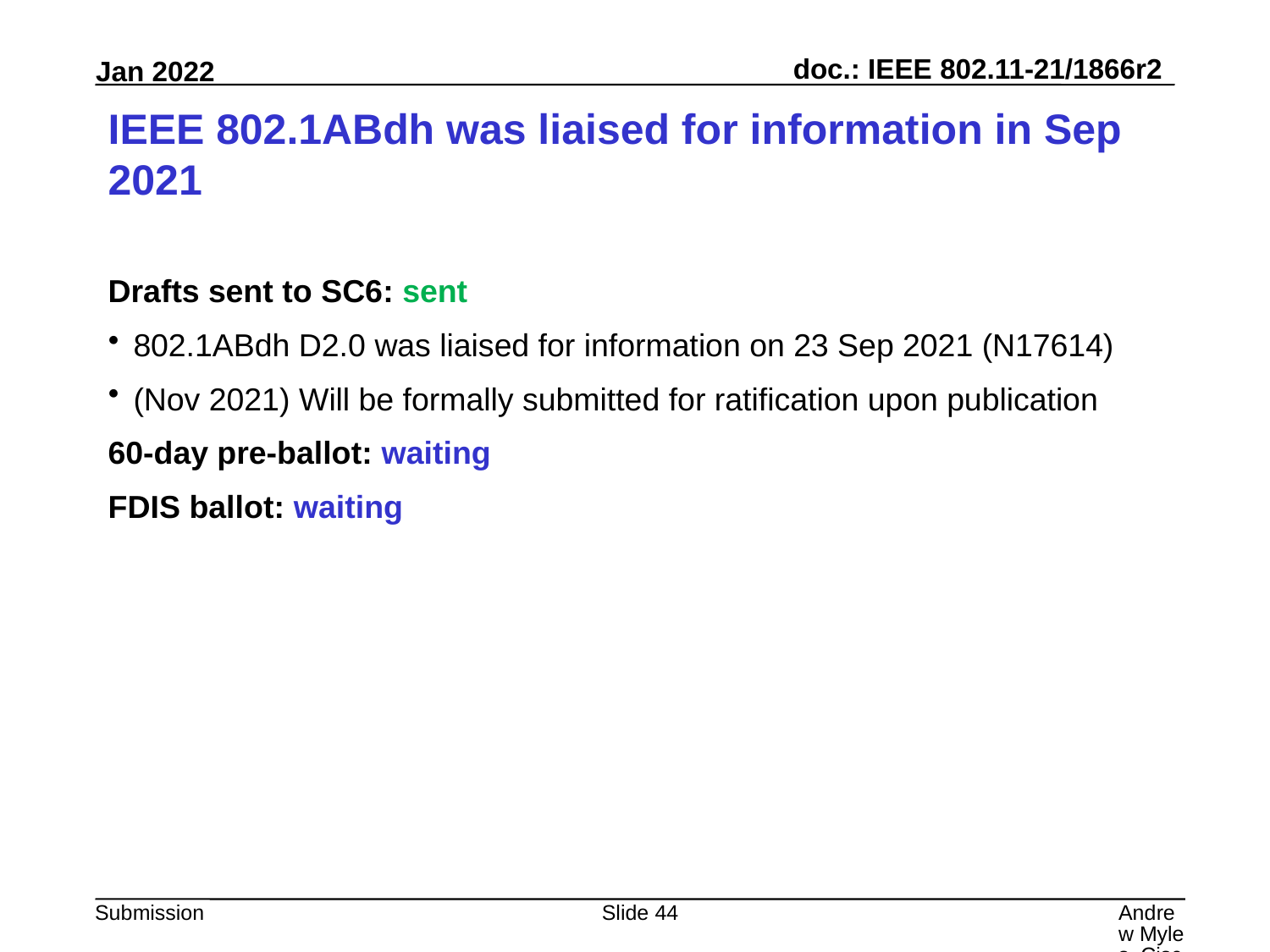

# IEEE 802.1ABdh was liaised for information in Sep 2021
Drafts sent to SC6: sent
802.1ABdh D2.0 was liaised for information on 23 Sep 2021 (N17614)
(Nov 2021) Will be formally submitted for ratification upon publication
60-day pre-ballot: waiting
FDIS ballot: waiting

Slide 44
Andrew Myles, Cisco